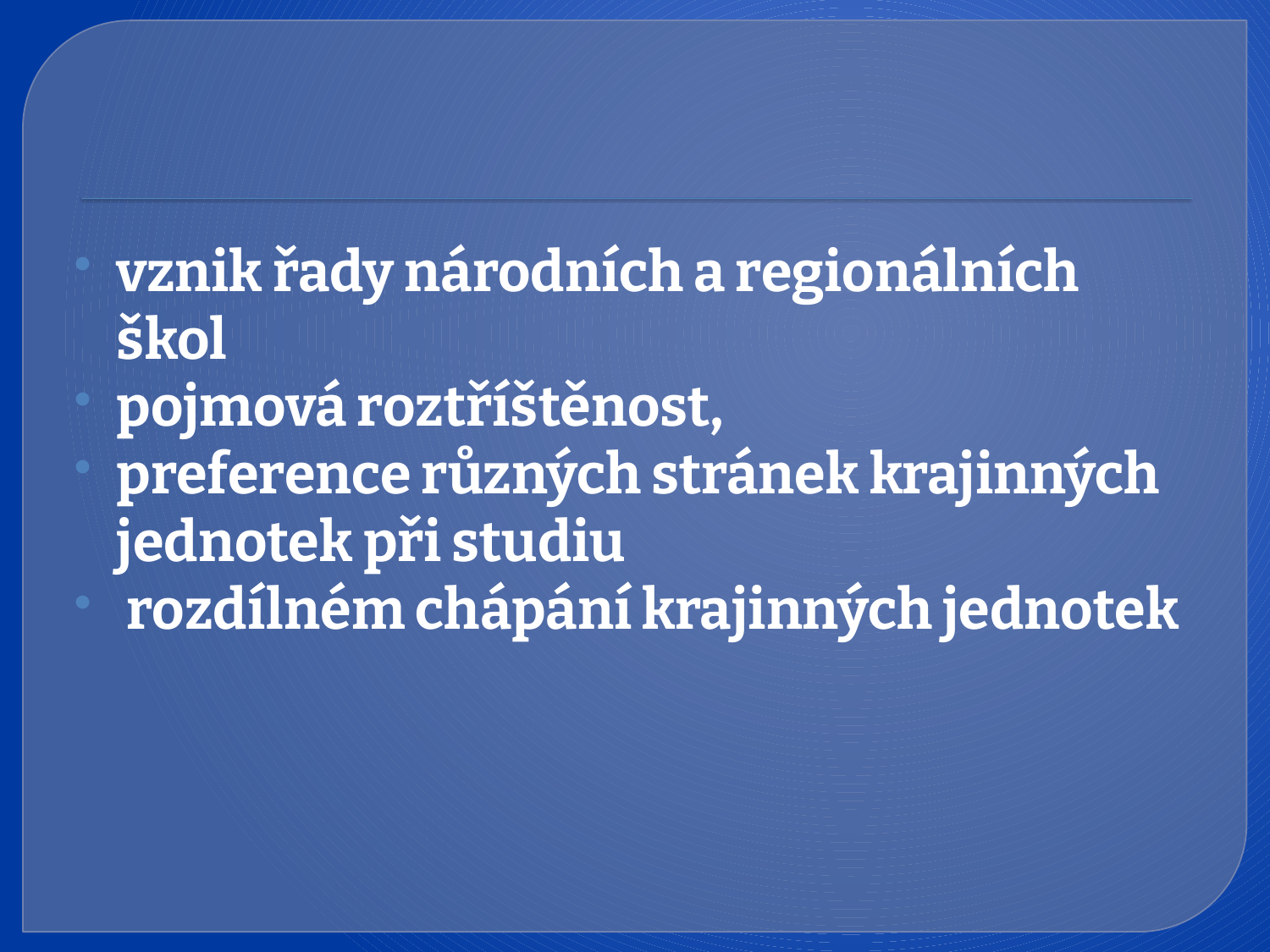

#
vznik řady národních a regionálních škol
pojmová roztříštěnost,
preference různých stránek krajinných jednotek při studiu
 rozdílném chápání krajinných jednotek